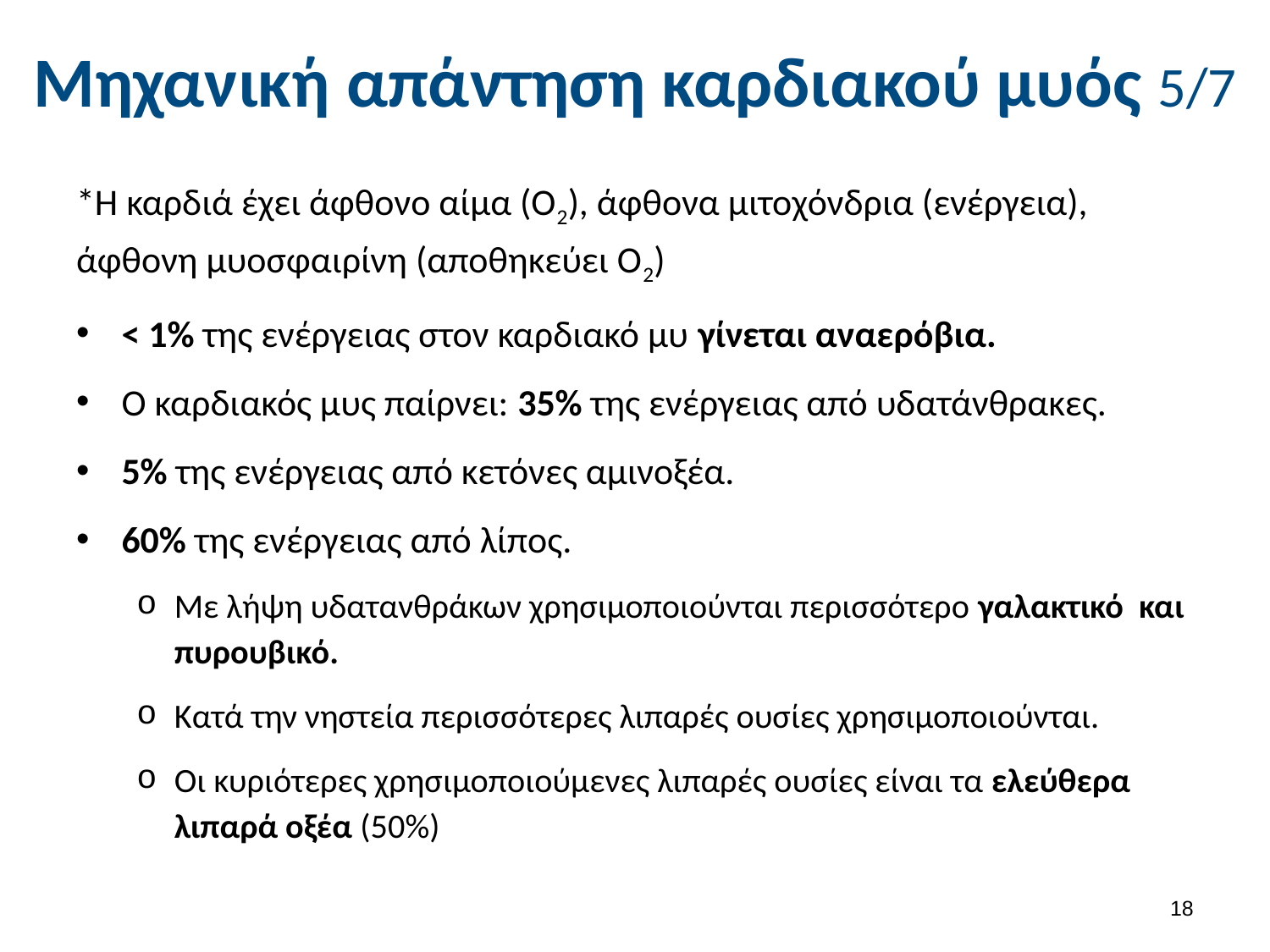

# Μηχανική απάντηση καρδιακού μυός 5/7
*Η καρδιά έχει άφθονο αίμα (Ο2), άφθονα μιτοχόνδρια (ενέργεια), άφθονη μυοσφαιρίνη (αποθηκεύει Ο2)
< 1% της ενέργειας στον καρδιακό μυ γίνεται αναερόβια.
Ο καρδιακός μυς παίρνει: 35% της ενέργειας από υδατάνθρακες.
5% της ενέργειας από κετόνες αμινοξέα.
60% της ενέργειας από λίπος.
Με λήψη υδατανθράκων χρησιμοποιούνται περισσότερο γαλακτικό  και πυρουβικό.
Κατά την νηστεία περισσότερες λιπαρές ουσίες χρησιμοποιούνται.
Οι κυριότερες χρησιμοποιούμενες λιπαρές ουσίες είναι τα ελεύθερα λιπαρά οξέα (50%)
18